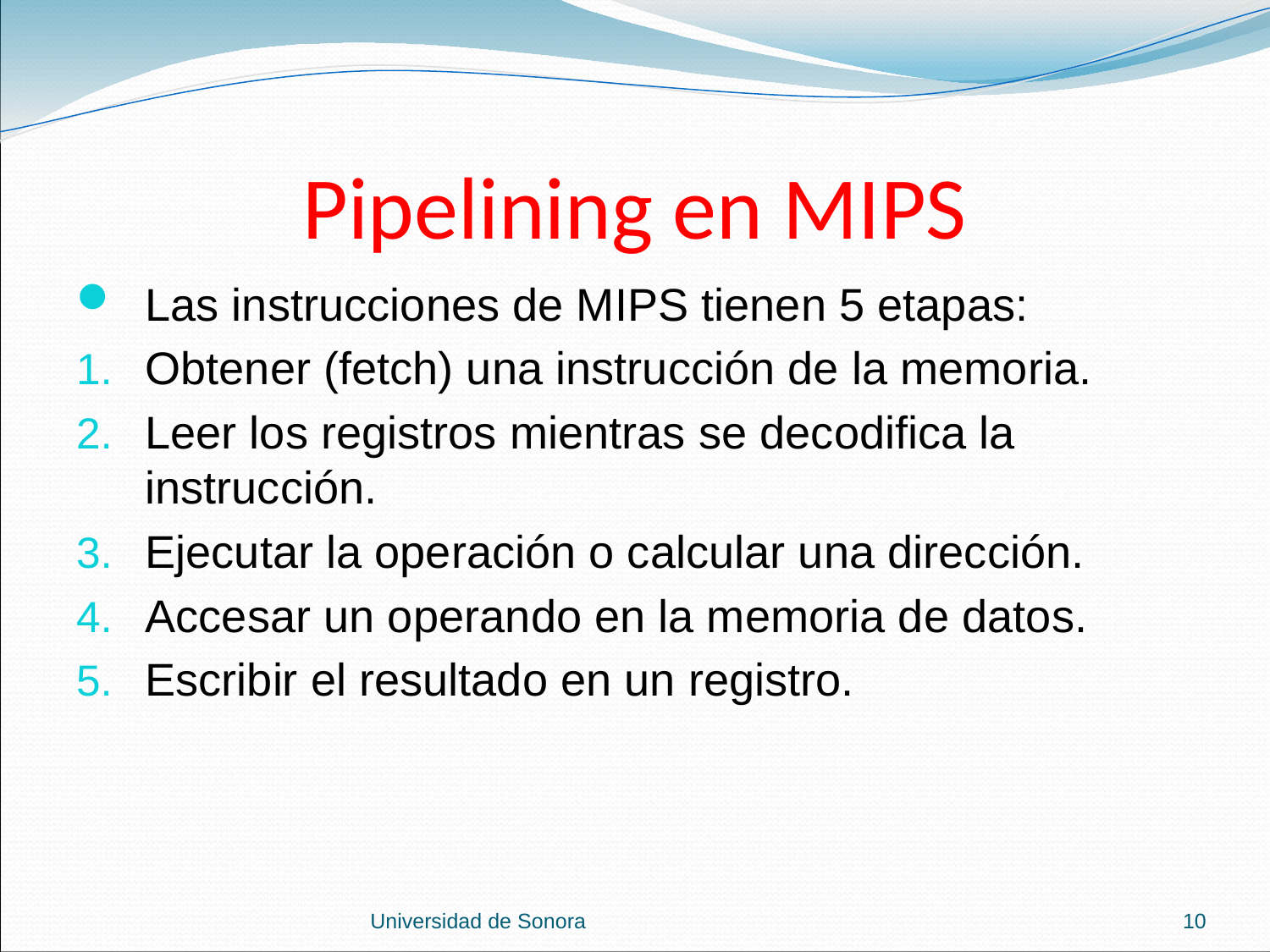

# Pipelining en MIPS
Las instrucciones de MIPS tienen 5 etapas:
Obtener (fetch) una instrucción de la memoria.
Leer los registros mientras se decodifica la instrucción.
Ejecutar la operación o calcular una dirección.
Accesar un operando en la memoria de datos.
Escribir el resultado en un registro.

Universidad de Sonora
10